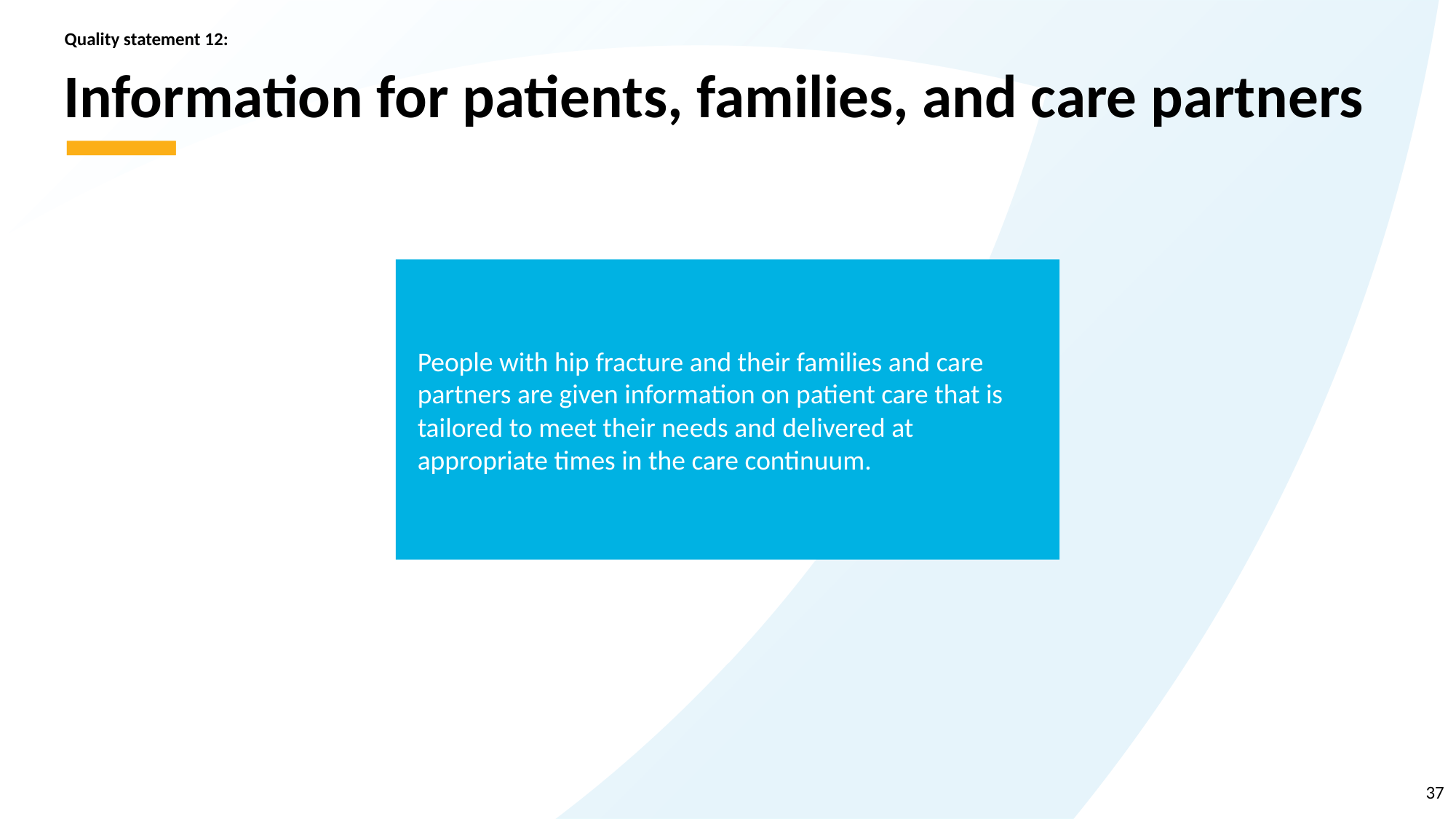

Quality statement 12:
# Information for patients, families, and care partners
People with hip fracture and their families and care partners are given information on patient care that is tailored to meet their needs and delivered at appropriate times in the care continuum.
37